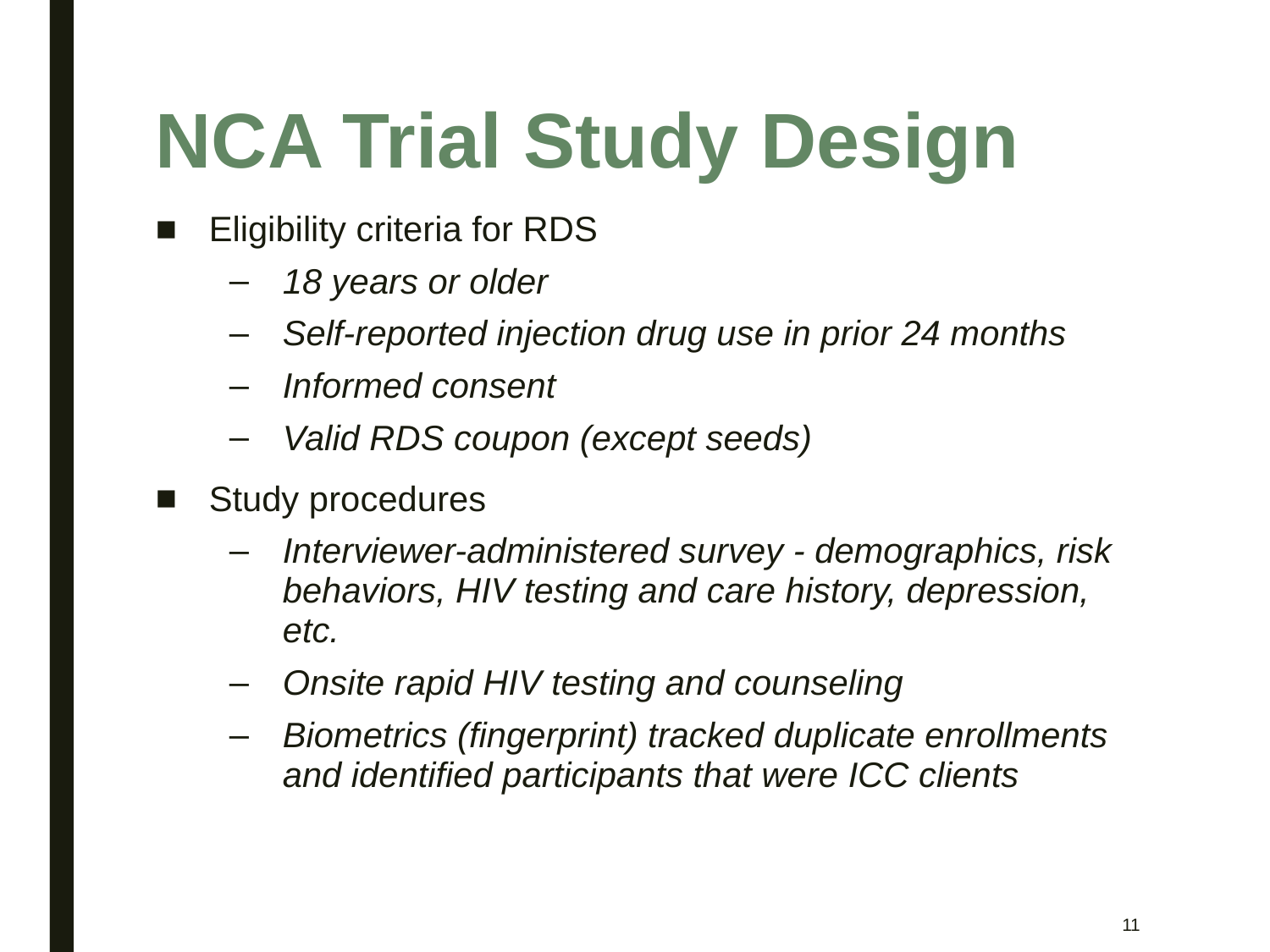

# NCA Trial Study Design
Eligibility criteria for RDS
18 years or older
Self-reported injection drug use in prior 24 months
Informed consent
Valid RDS coupon (except seeds)
Study procedures
Interviewer-administered survey - demographics, risk behaviors, HIV testing and care history, depression, etc.
Onsite rapid HIV testing and counseling
Biometrics (fingerprint) tracked duplicate enrollments and identified participants that were ICC clients

11